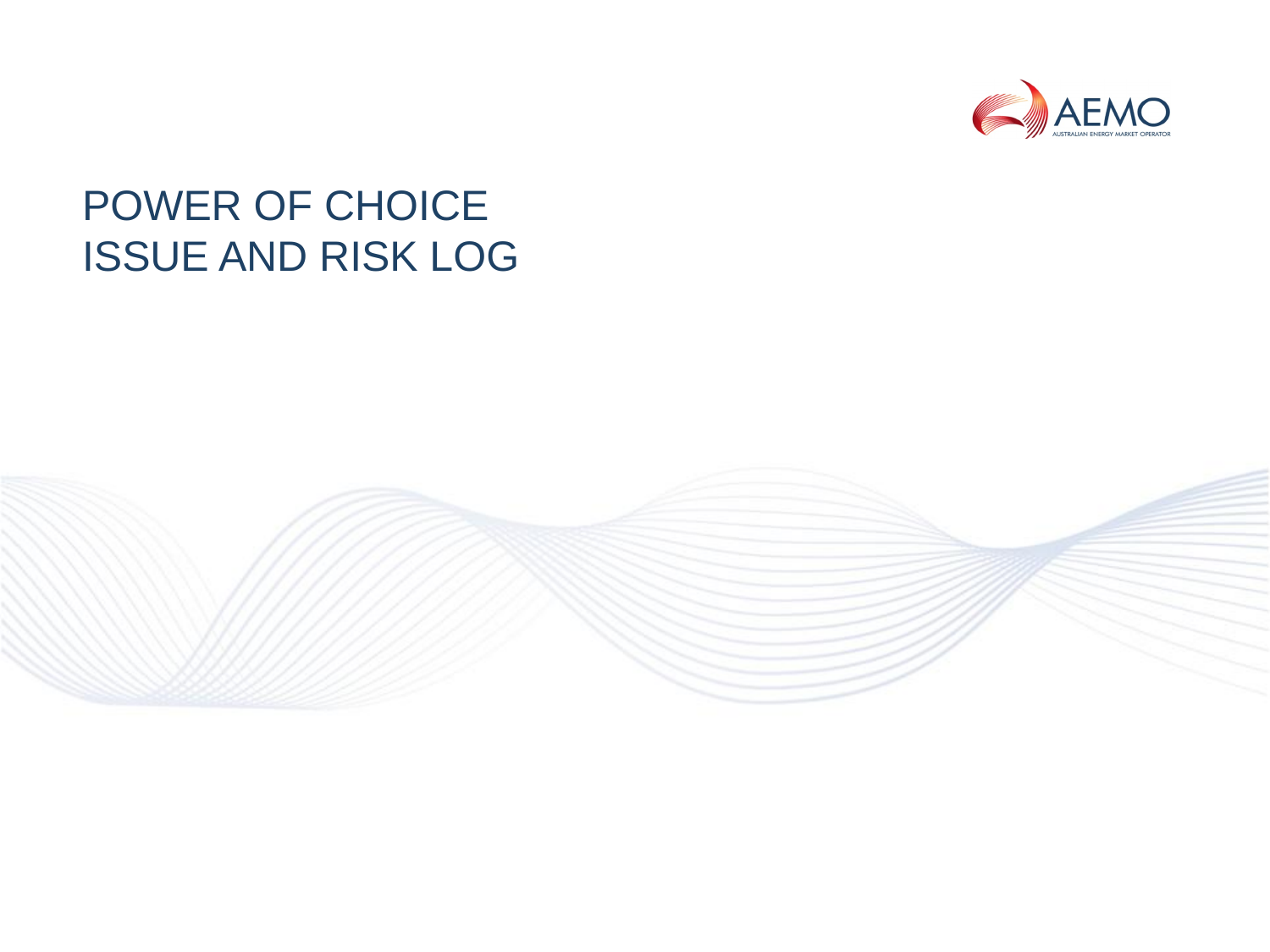

# Power of Choice Issue and Risk Log